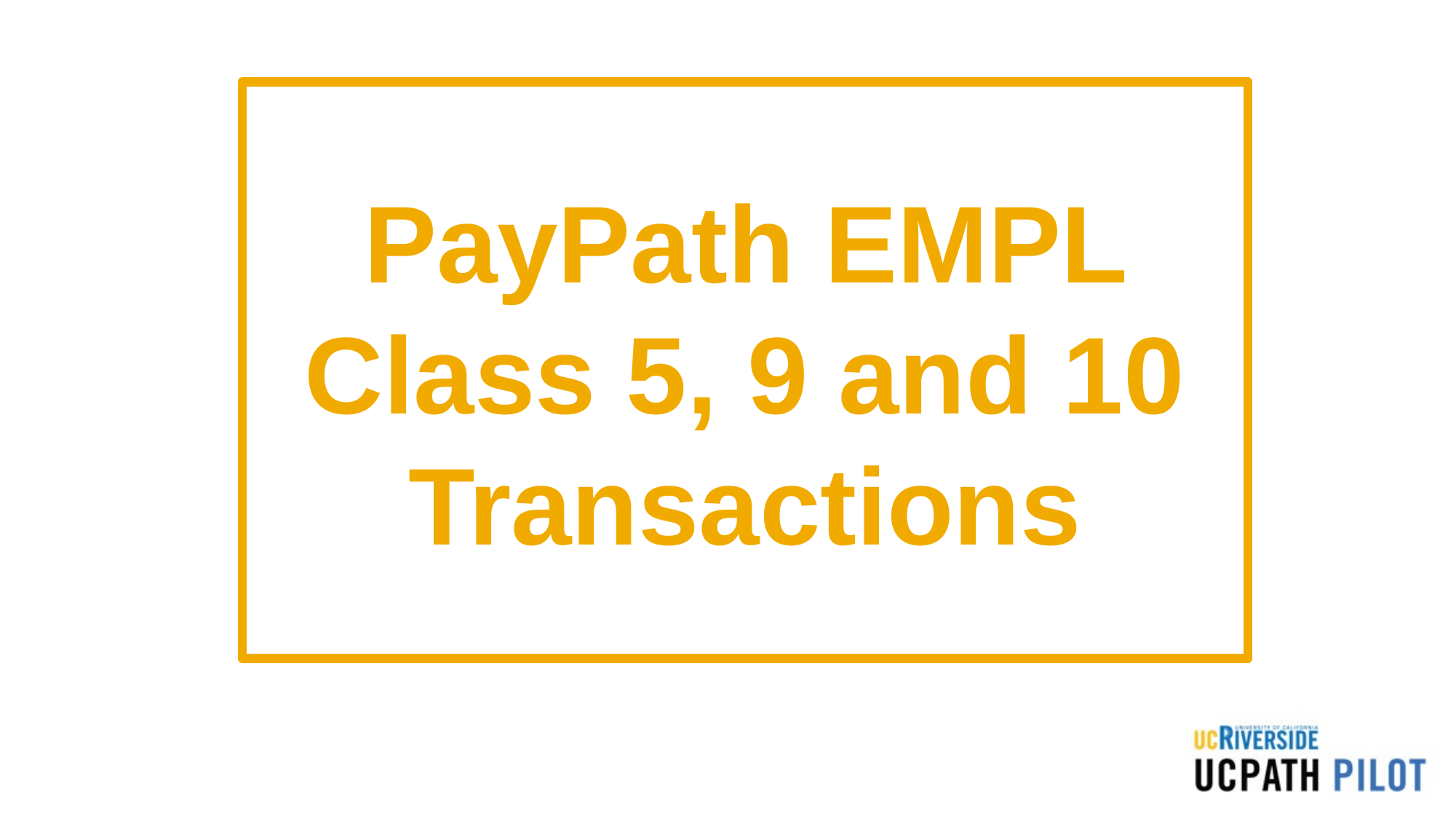

PayPath EMPL Class 5, 9 and 10 Transactions